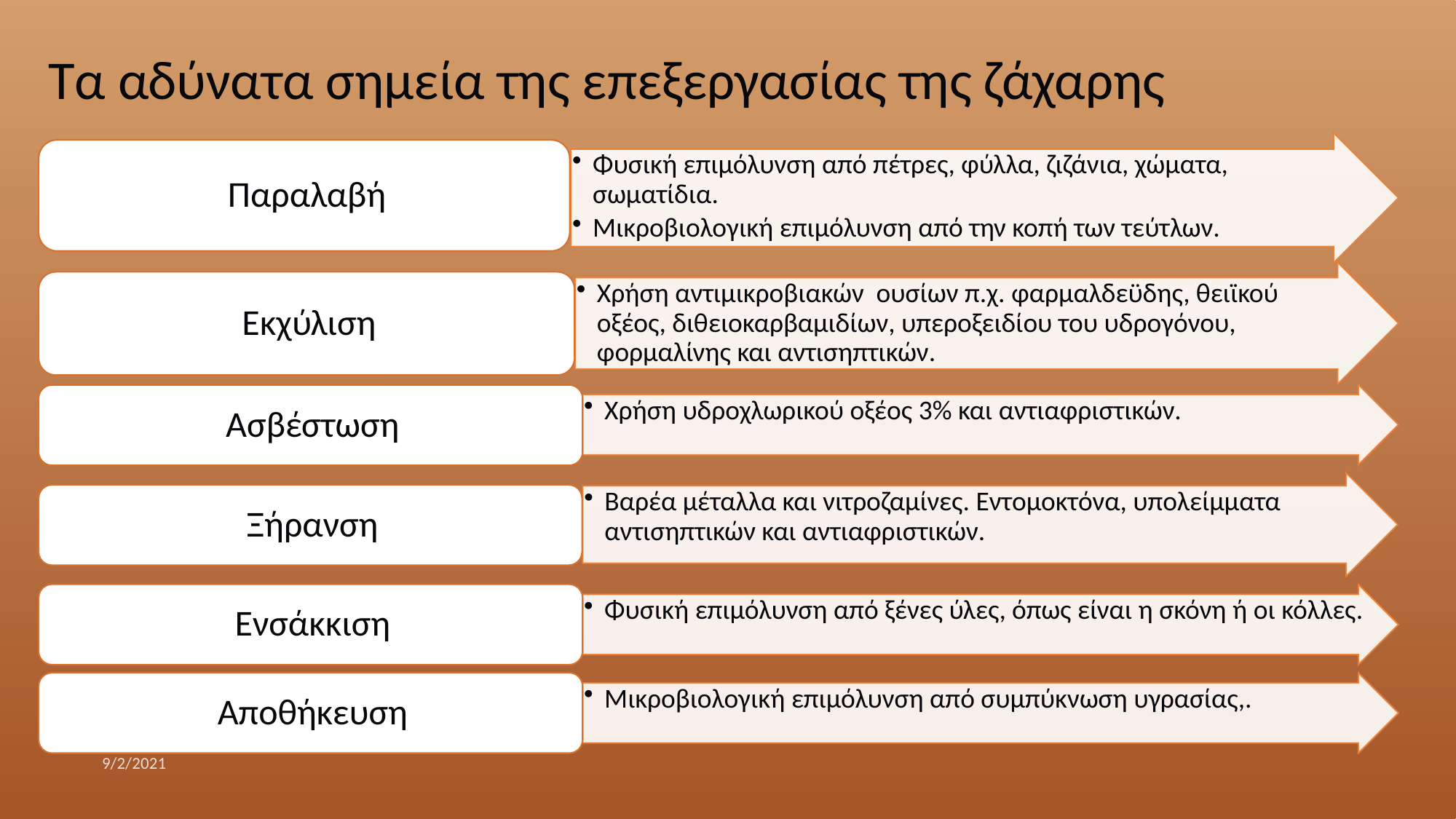

Τα αδύνατα σημεία της επεξεργασίας της ζάχαρης
Φυσική επιμόλυνση από πέτρες, φύλλα, ζιζάνια, χώματα, σωματίδια.
Μικροβιολογική επιμόλυνση από την κοπή των τεύτλων.
Παραλαβή
Χρήση αντιμικροβιακών  ουσίων π.χ. φαρμαλδεϋδης, θειϊκού οξέος, διθειοκαρβαμιδίων, υπεροξειδίου του υδρογόνου, φορμαλίνης και αντισηπτικών.
Εκχύλιση
Χρήση υδροχλωρικού οξέος 3% και αντιαφριστικών.
Ασβέστωση
Βαρέα μέταλλα και νιτροζαμίνες. Εντομοκτόνα, υπολείμματα αντισηπτικών και αντιαφριστικών.
Ξήρανση
Φυσική επιμόλυνση από ξένες ύλες, όπως είναι η σκόνη ή οι κόλλες.

Ενσάκκιση
Μικροβιολογική επιμόλυνση από συμπύκνωση υγρασίας,.
Αποθήκευση
9/2/2021